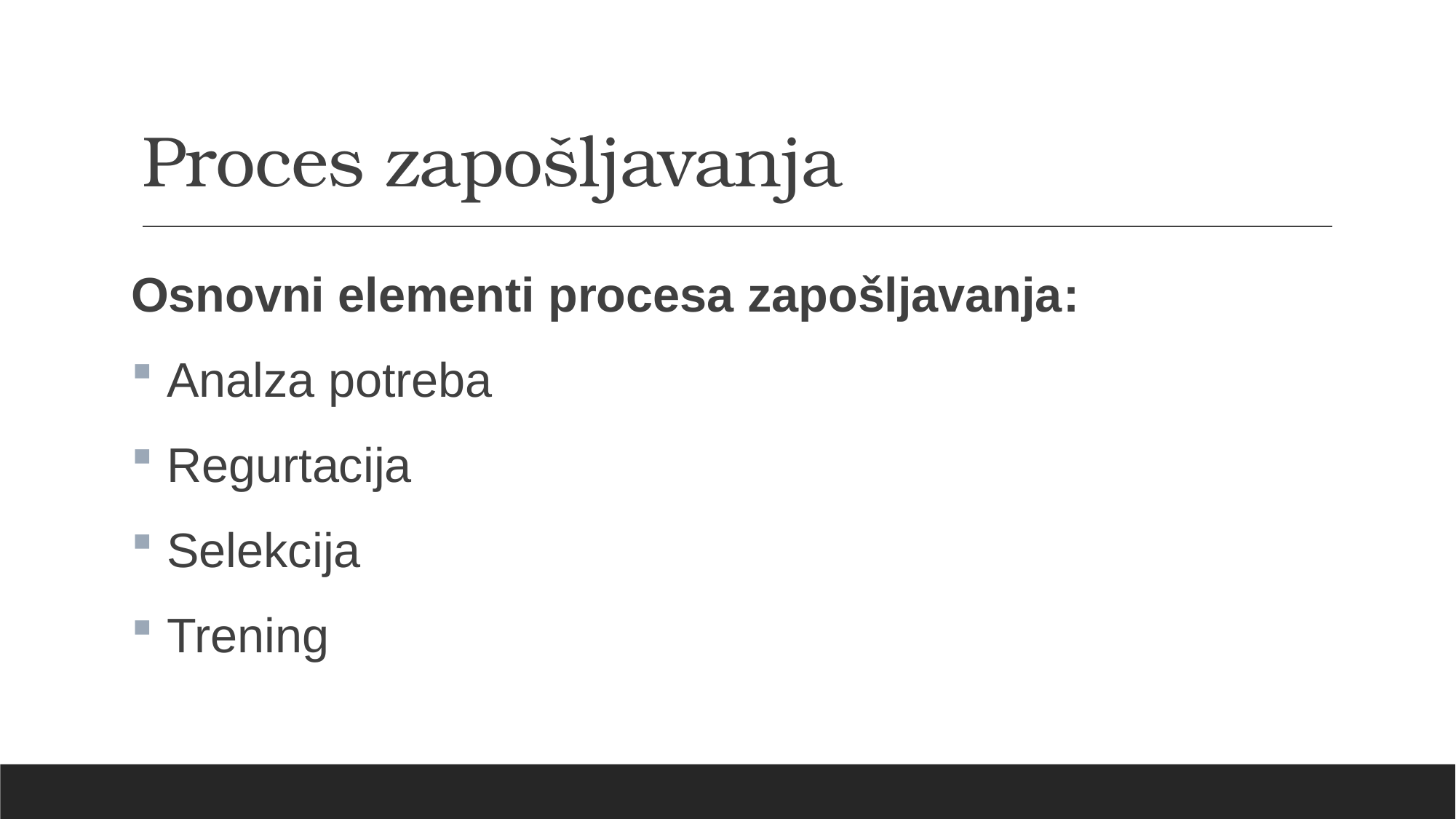

# Proces zapošljavanja
Osnovni elementi procesa zapošljavanja:
 Analza potreba
 Regurtacija
 Selekcija
 Trening